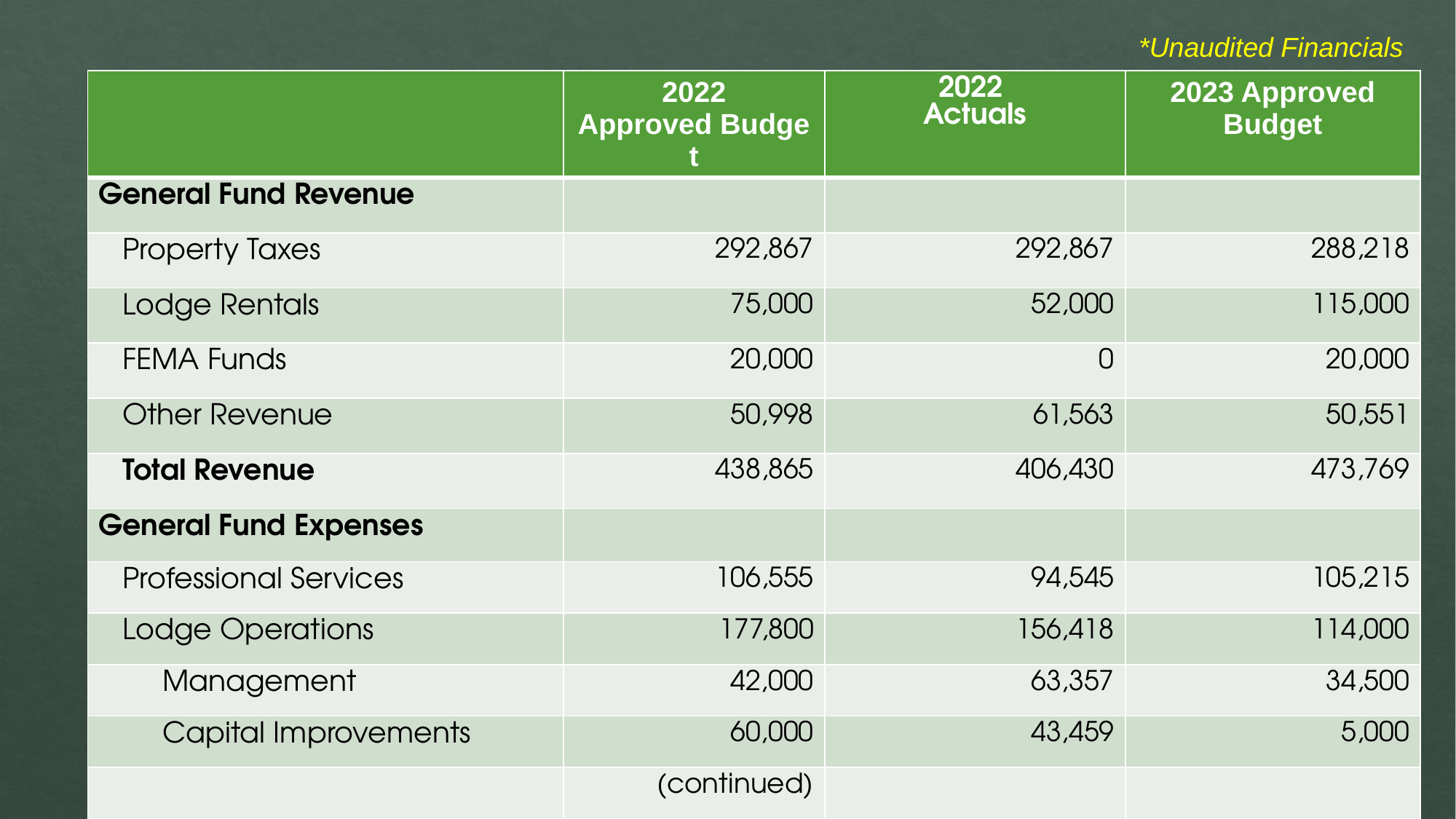

*Unaudited Financials
|  | 2022 Approved Budget | 2022  Actuals | 2023 Approved Budget |
| --- | --- | --- | --- |
| General Fund Revenue |  |  |  |
| Property Taxes | 292,867 | 292,867 | 288,218 |
| Lodge Rentals | 75,000 | 52,000 | 115,000 |
| FEMA Funds | 20,000 | 0 | 20,000 |
| Other Revenue | 50,998 | 61,563 | 50,551 |
| Total Revenue | 438,865 | 406,430 | 473,769 |
| General Fund Expenses |  |  |  |
| Professional Services | 106,555 | 94,545 | 105,215 |
| Lodge Operations | 177,800 | 156,418 | 114,000 |
| Management | 42,000 | 63,357 | 34,500 |
| Capital Improvements | 60,000 | 43,459 | 5,000 |
|  | (continued) |  |  |